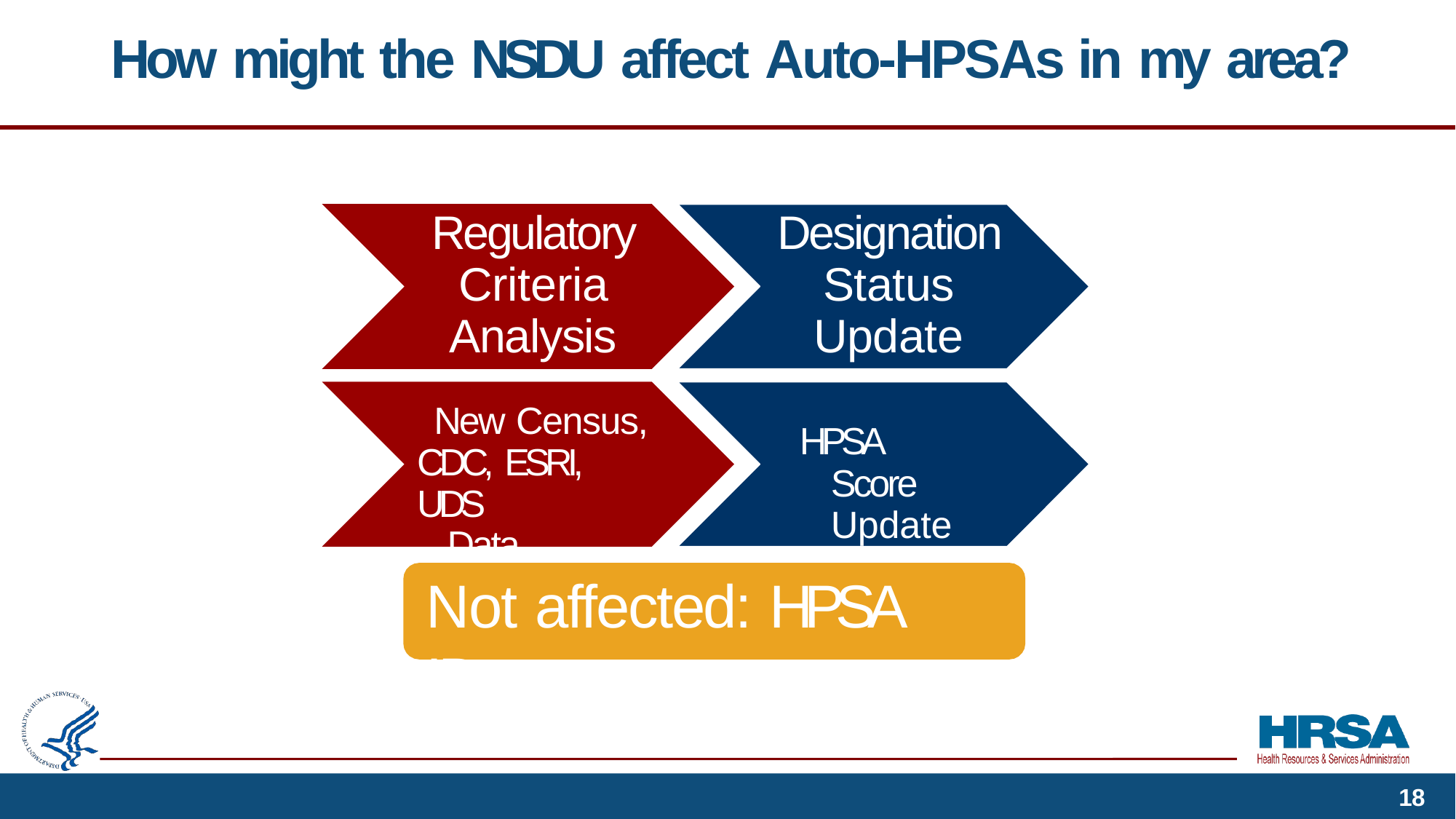

# How might the NSDU affect Auto-HPSAs in my area?

Regulatory Criteria Analysis
Designation Status Update

New Census, CDC, ESRI, UDS
Data Analysis
HPSA Score Update

Not affected: HPSA ID
18